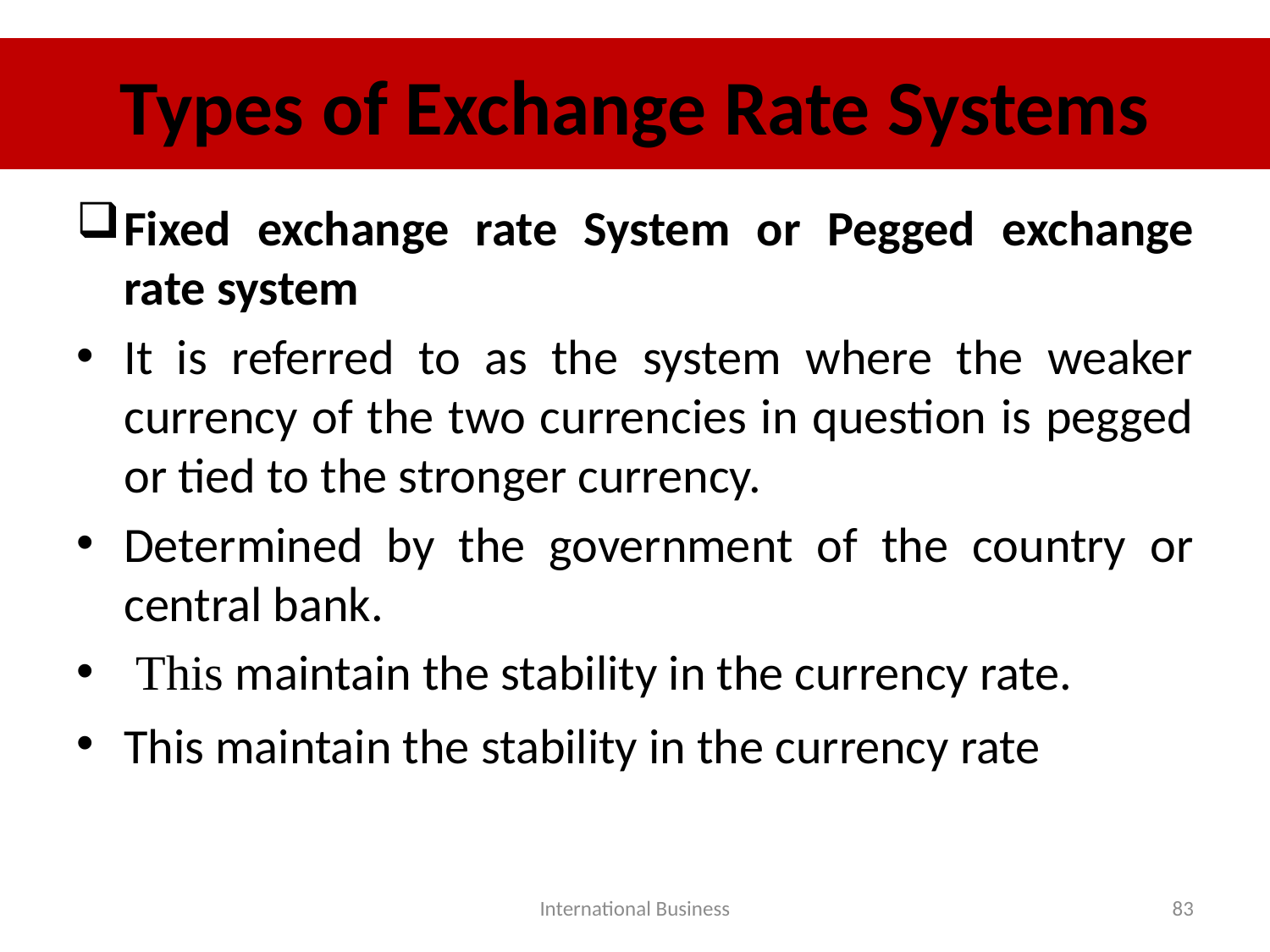

# Types of Exchange Rate Systems
Fixed exchange rate System or Pegged exchange rate system
It is referred to as the system where the weaker currency of the two currencies in question is pegged or tied to the stronger currency.
Determined by the government of the country or central bank.
 This maintain the stability in the currency rate.
This maintain the stability in the currency rate
International Business
83